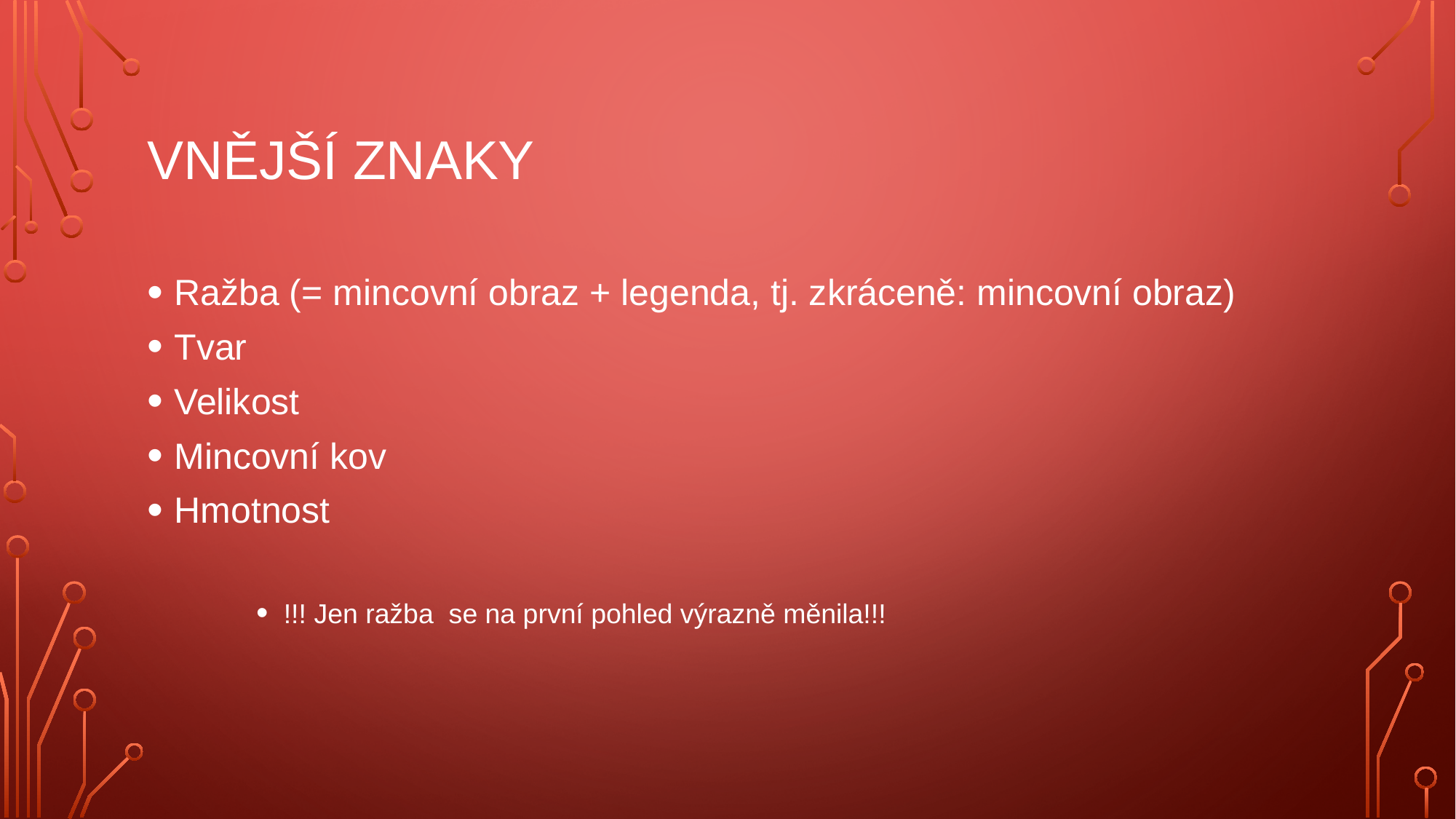

# Vnější znaky
Ražba (= mincovní obraz + legenda, tj. zkráceně: mincovní obraz)
Tvar
Velikost
Mincovní kov
Hmotnost

!!! Jen ražba  se na první pohled výrazně měnila!!!